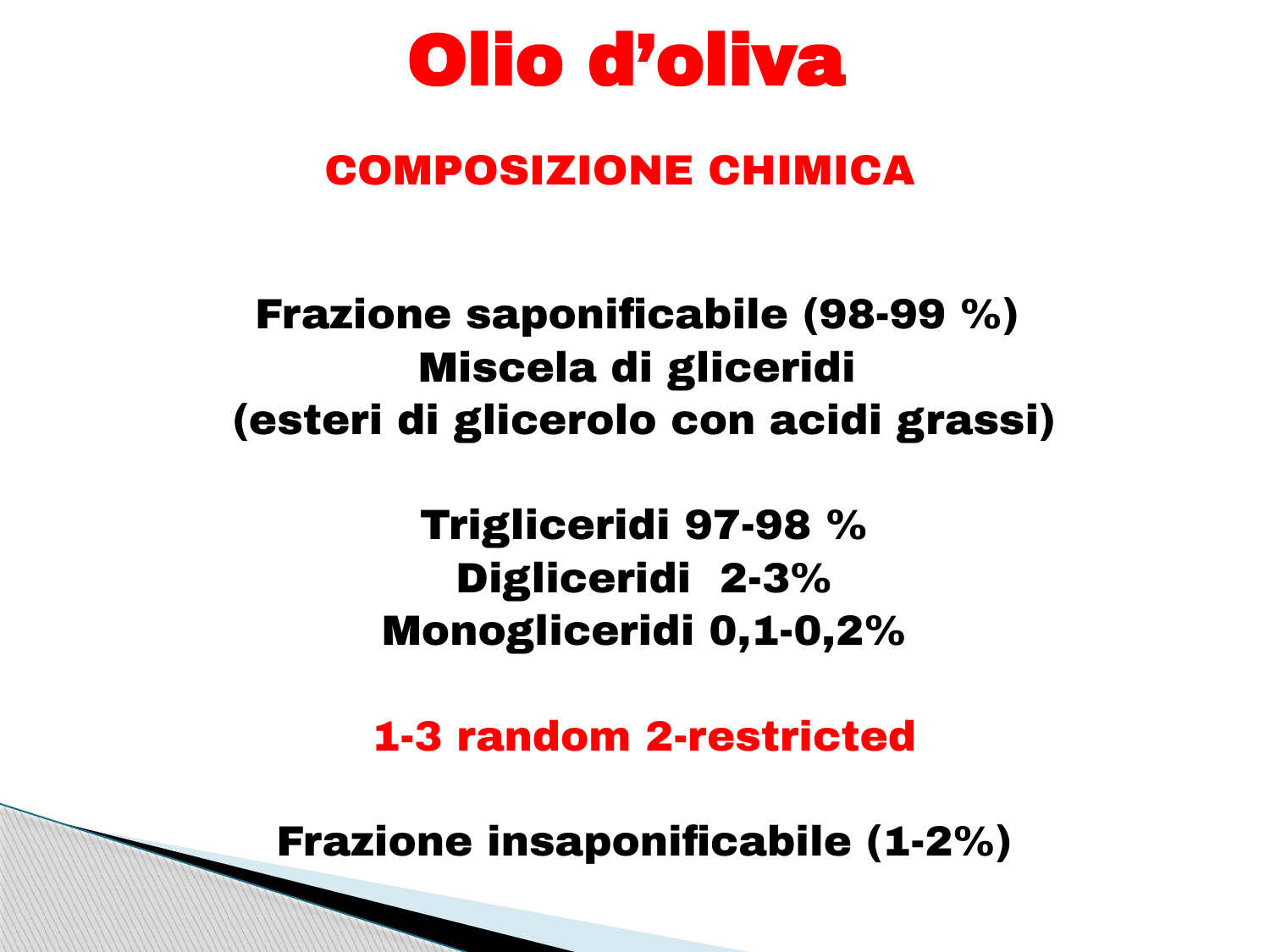

# Olio d’oliva
COMPOSIZIONE CHIMICA
Frazione saponificabile (98-99 %)
Miscela di gliceridi
(esteri di glicerolo con acidi grassi)

Trigliceridi 97-98 %
Digliceridi  2-3%
Monogliceridi 0,1-0,2%

1-3 random 2-restricted

Frazione insaponificabile (1-2%)